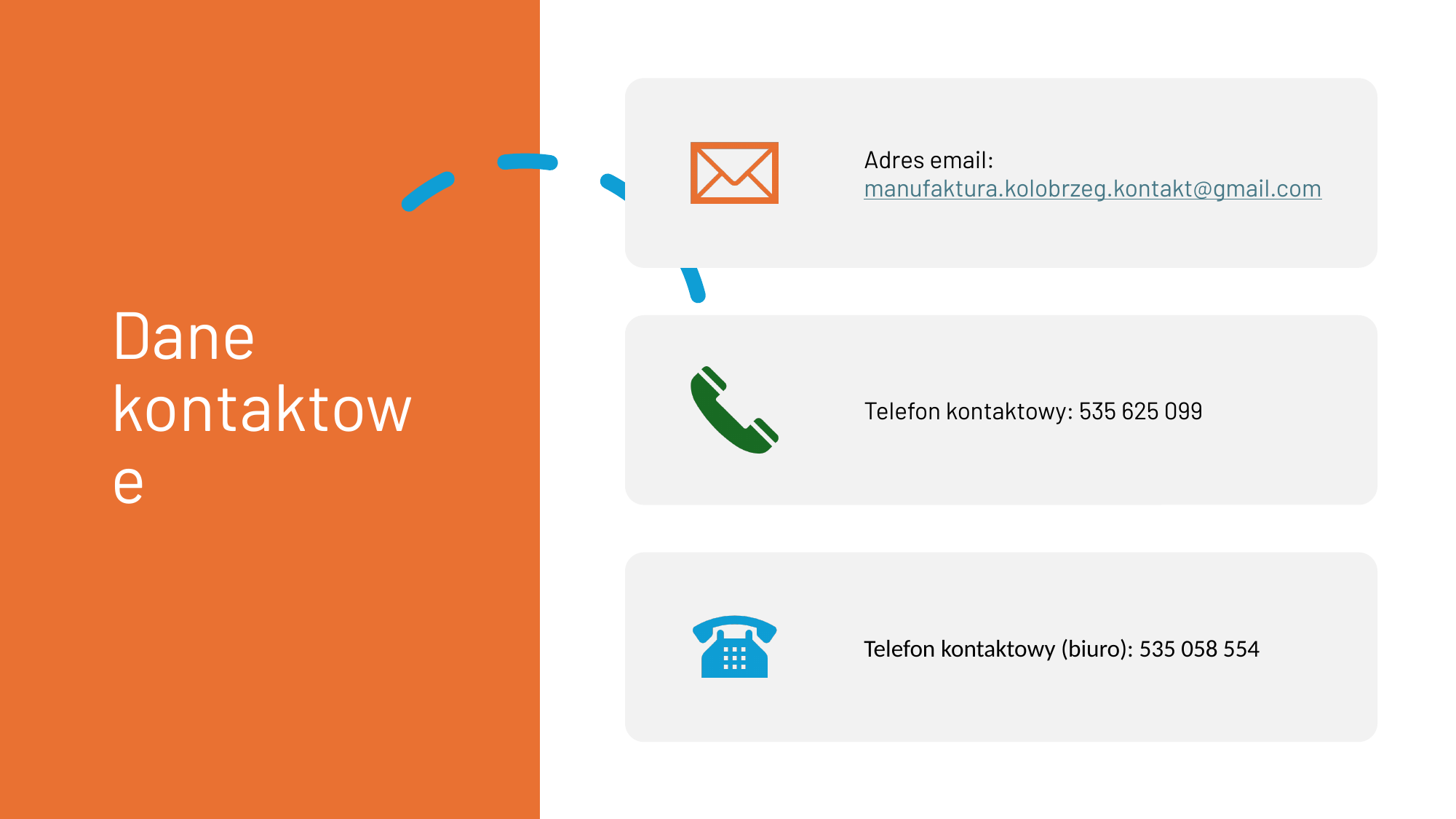

# Dane kontaktowe
Adres email: manufaktura.kolobrzeg.kontakt@gmail.com
Telefon kontaktowy: 535 625 099
Telefon kontaktowy (biuro): 535 058 554